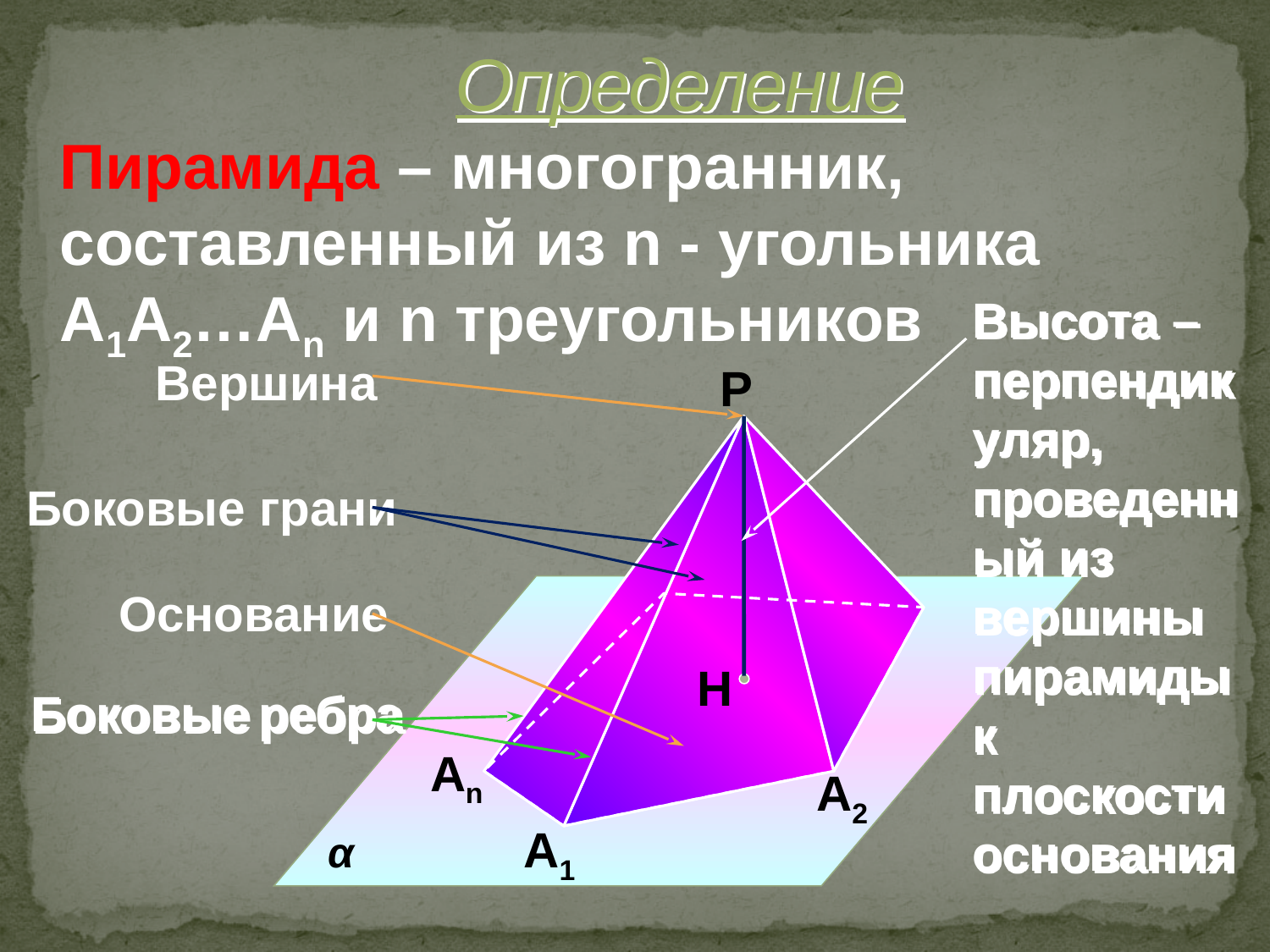

# Определение
Пирамида – многогранник, составленный из n - угольника А1А2…Аn и n треугольников
Высота – перпендикуляр, проведенный из вершины пирамиды к плоскости основания

Вершина

P

H

Аn
А2
А1

α

Боковые грани

Основание

Боковые ребра